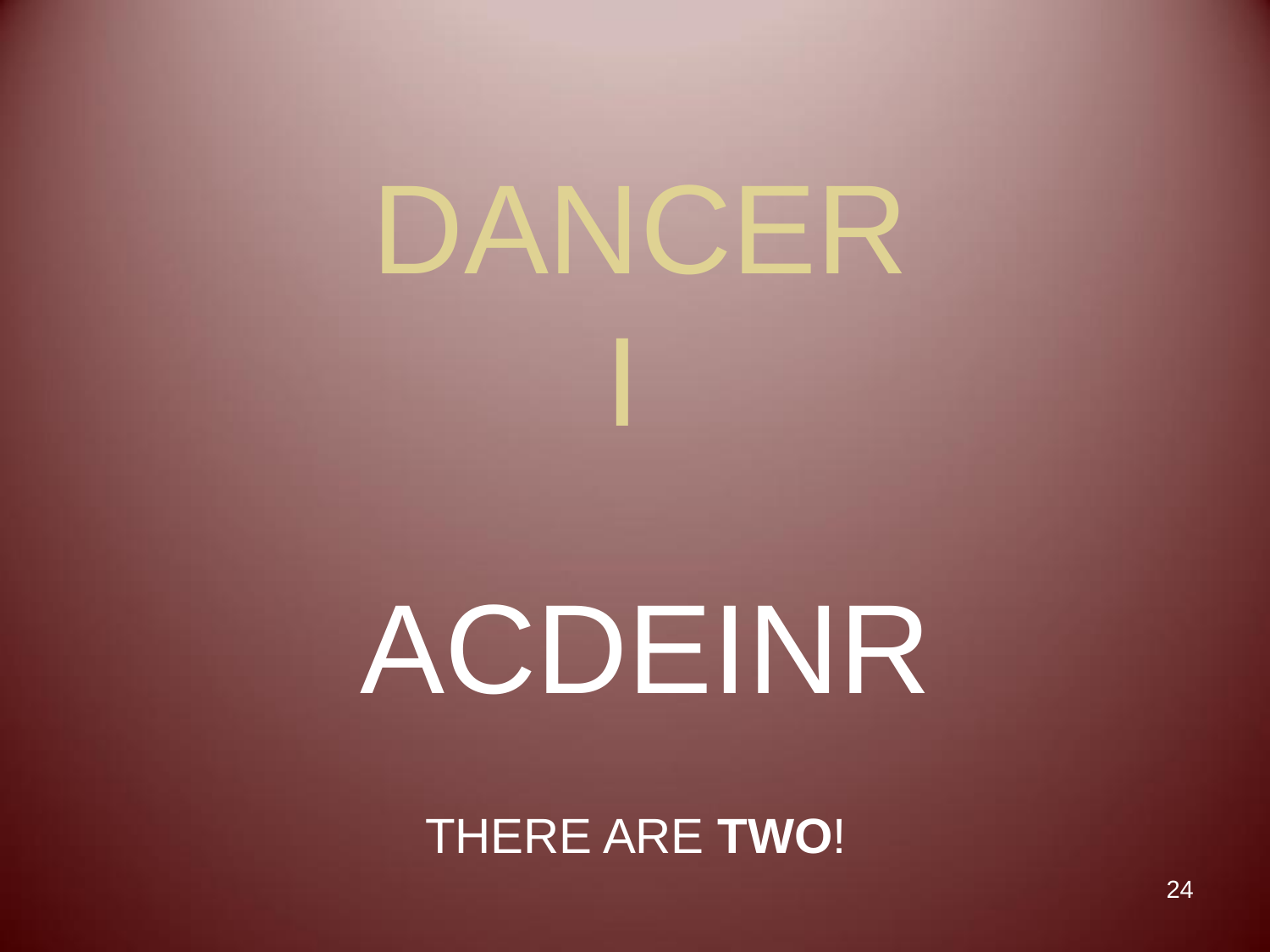

# DANCER I
ACDEINR
THERE ARE TWO!
24